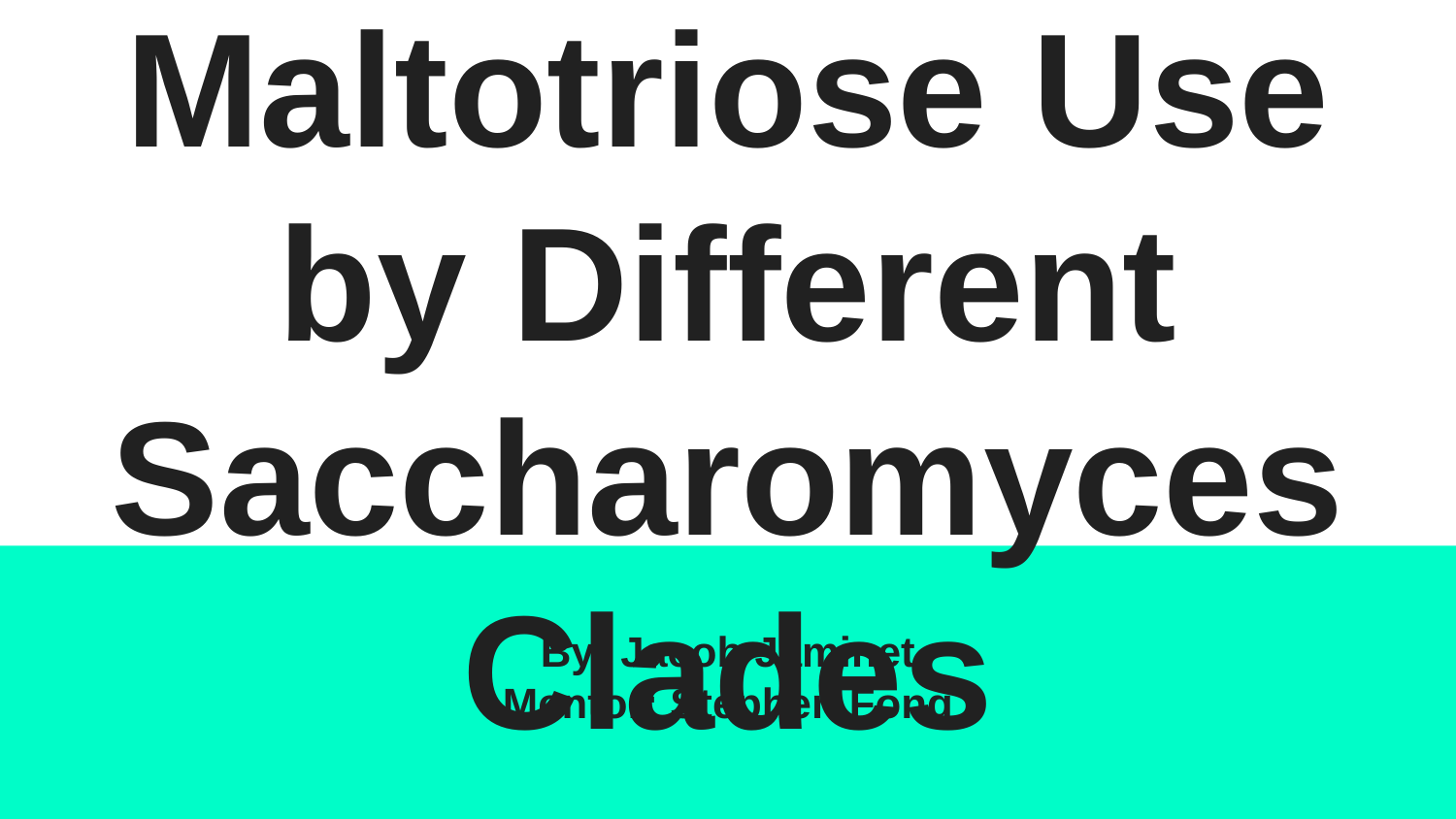

# Maltose and Maltotriose Use by Different Saccharomyces Clades
By: Jacob Jaminet
Mentor: Stephen Fong